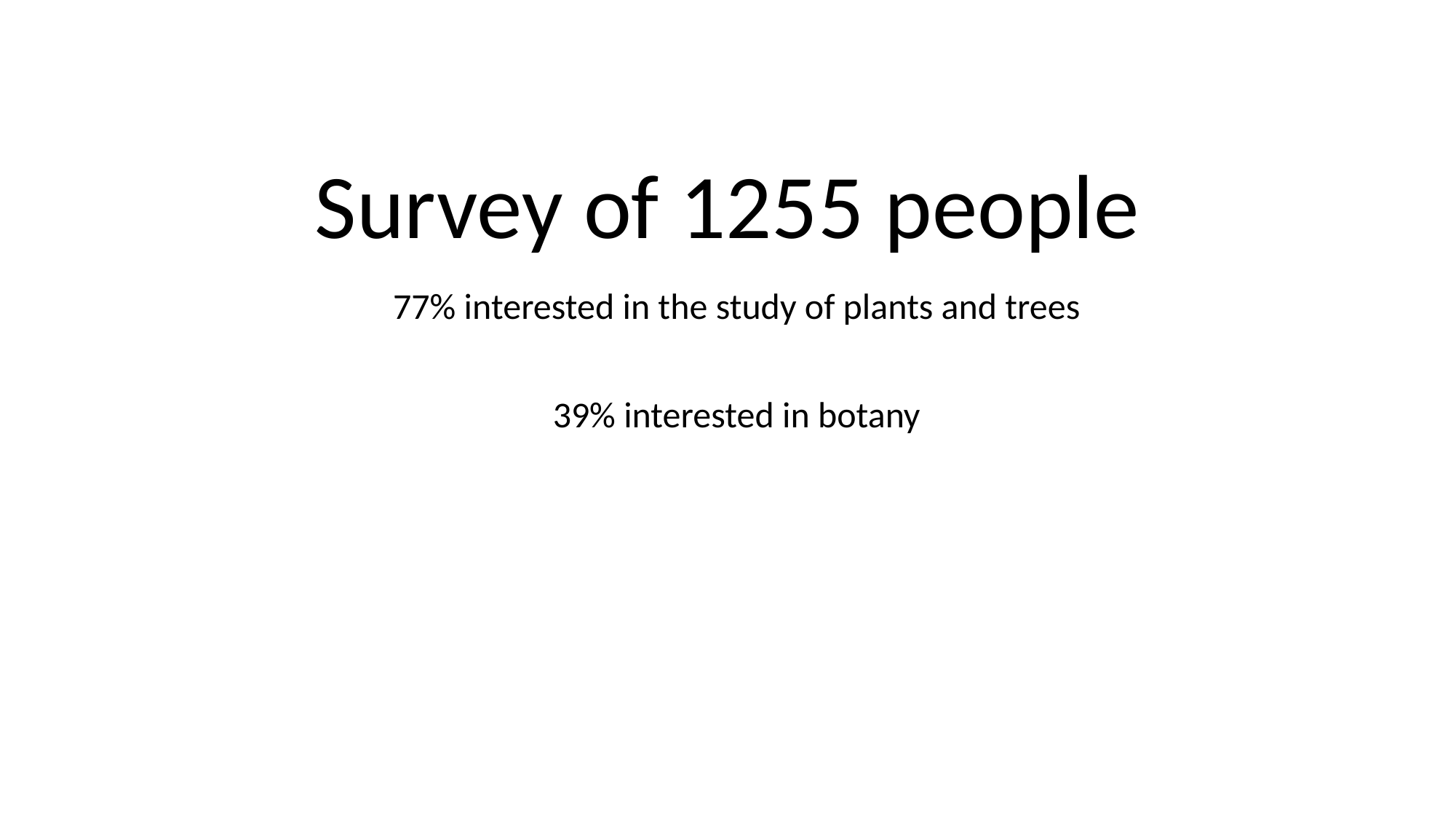

# Survey of 1255 people
77% interested in the study of plants and trees

39% interested in botany